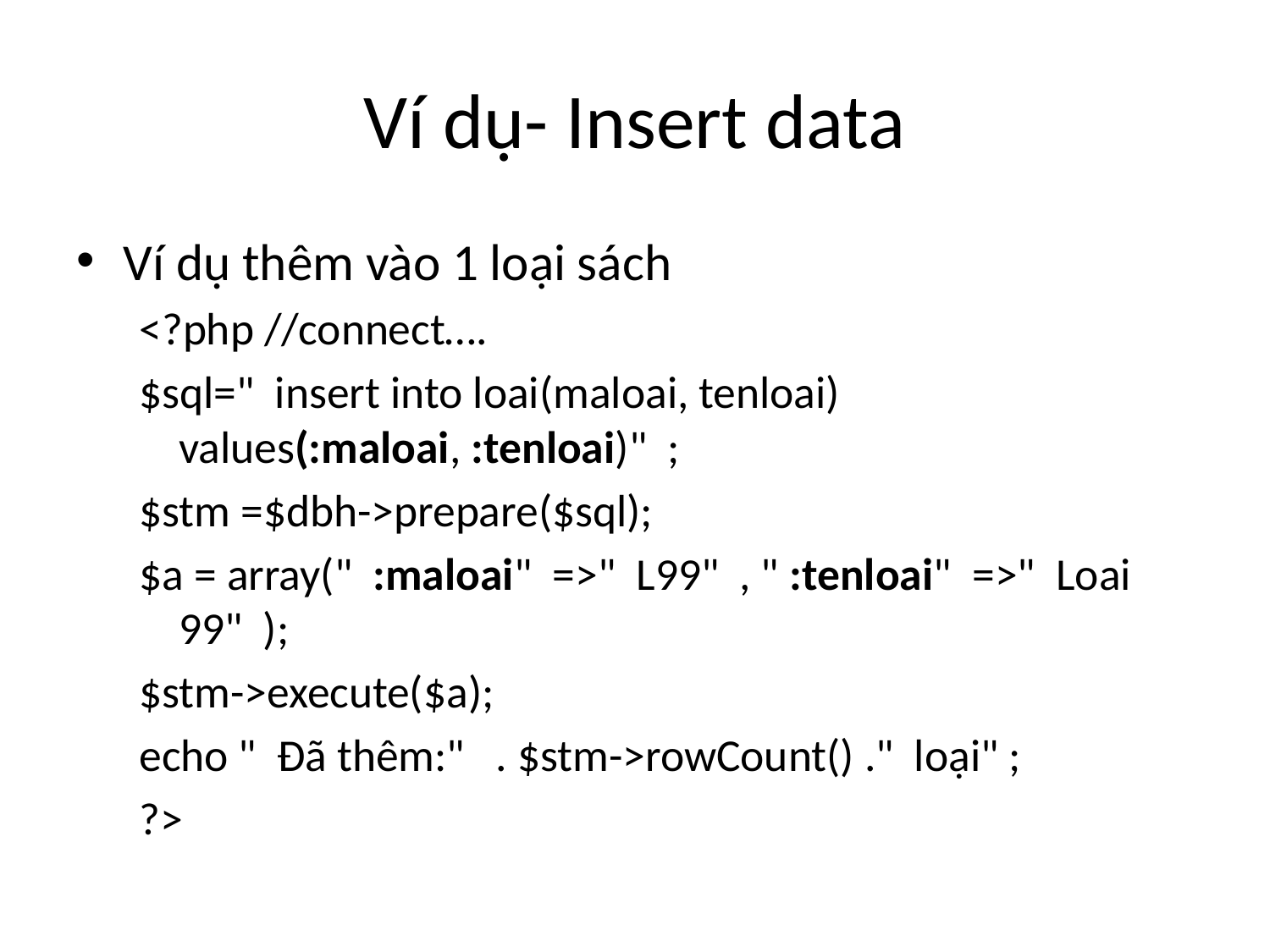

# Ví dụ- Insert data
Ví dụ thêm vào 1 loại sách
<?php //connect….
$sql="  insert into loai(maloai, tenloai) values(:maloai, :tenloai)"  ;
$stm =$dbh->prepare($sql);
$a = array("  :maloai"  =>"  L99"  , " :tenloai"  =>"  Loai 99"  );
$stm->execute($a);
echo "  Đã thêm:"   . $stm->rowCount() ."  loại" ;
?>